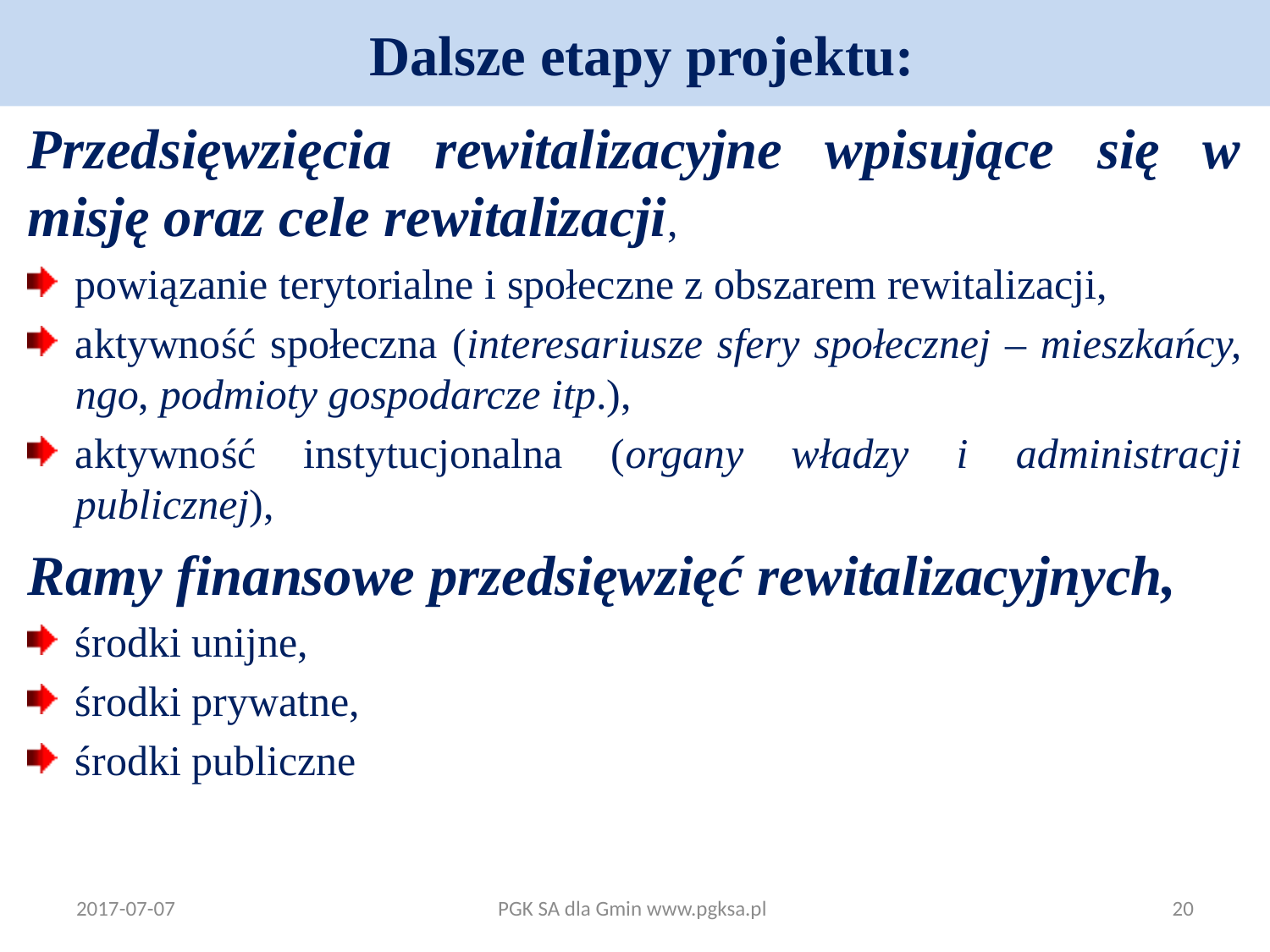

# Dalsze etapy projektu:
Przedsięwzięcia rewitalizacyjne wpisujące się w misję oraz cele rewitalizacji,
powiązanie terytorialne i społeczne z obszarem rewitalizacji,
aktywność społeczna (interesariusze sfery społecznej – mieszkańcy, ngo, podmioty gospodarcze itp.),
aktywność instytucjonalna (organy władzy i administracji publicznej),
Ramy finansowe przedsięwzięć rewitalizacyjnych,
środki unijne,
środki prywatne,
środki publiczne

2017-07-07
PGK SA dla Gmin www.pgksa.pl
20